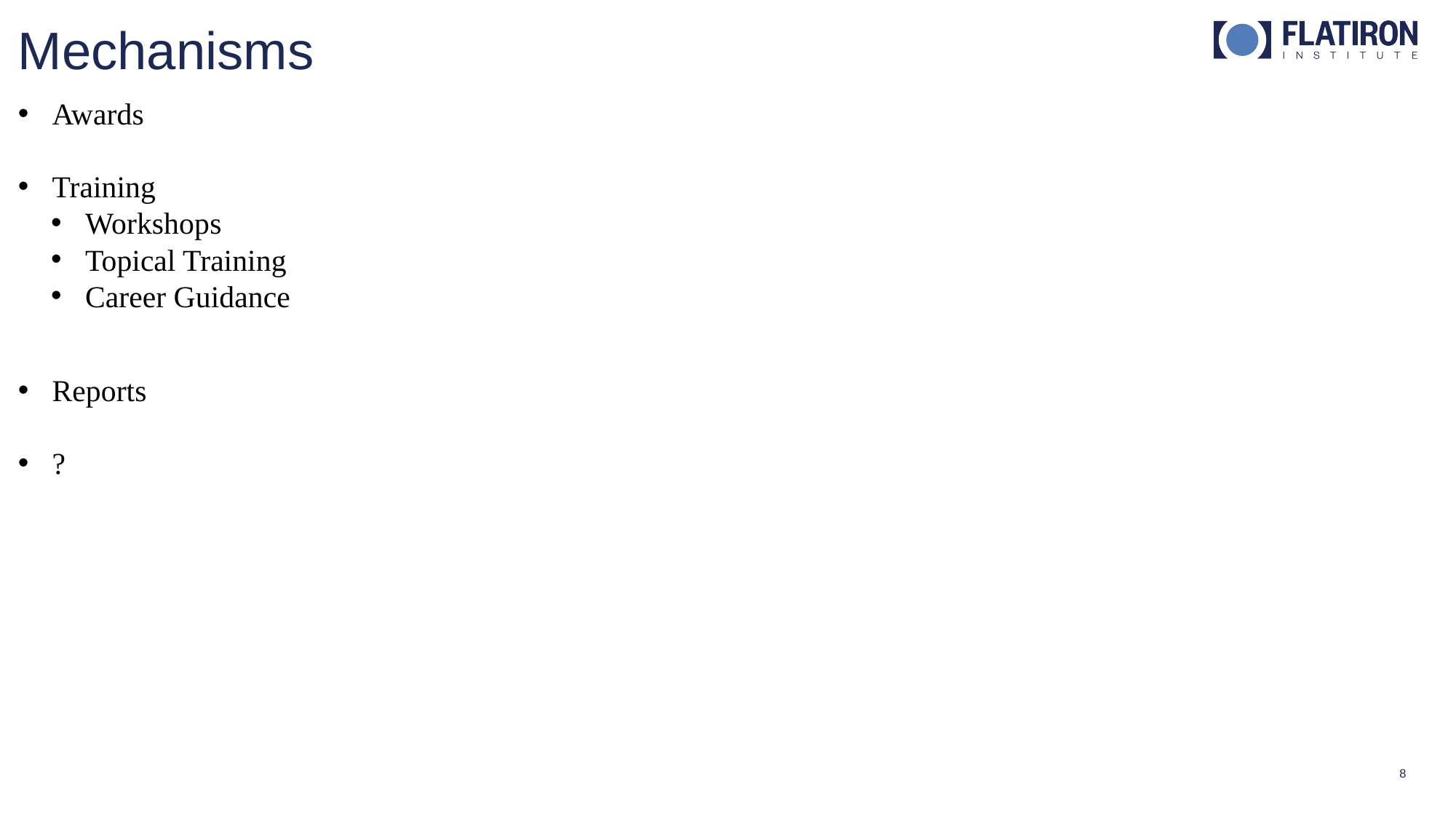

Mechanisms
Awards

Training
Workshops
Topical Training
Career Guidance

Reports

?